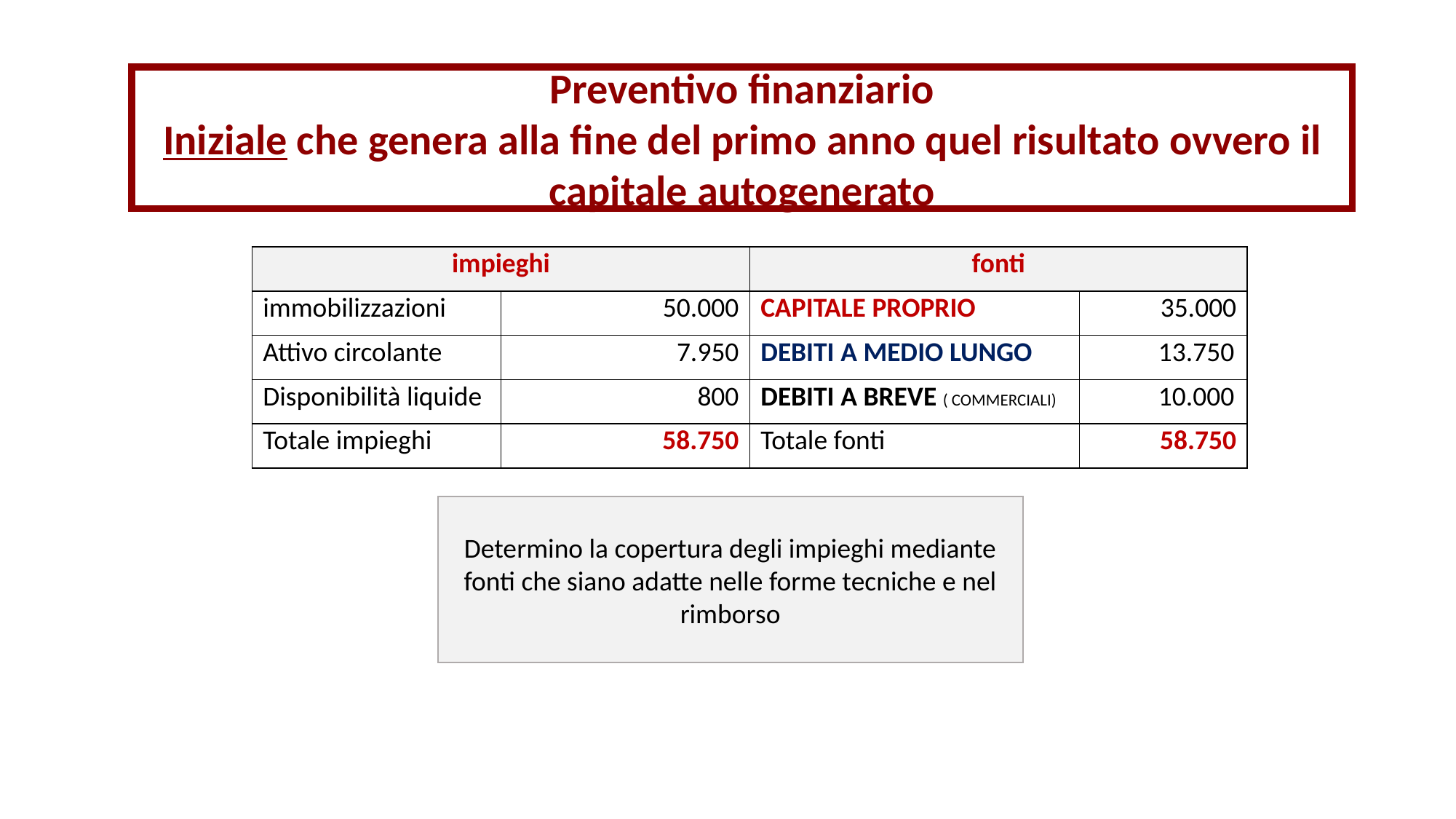

Preventivo finanziario
Iniziale che genera alla fine del primo anno quel risultato ovvero il capitale autogenerato
| impieghi |  | fonti |  |
| --- | --- | --- | --- |
| immobilizzazioni | 50.000 | CAPITALE PROPRIO | 35.000 |
| Attivo circolante | 7.950 | DEBITI A MEDIO LUNGO | 13.750 |
| Disponibilità liquide | 800 | DEBITI A BREVE ( COMMERCIALI) | 10.000 |
| Totale impieghi | 58.750 | Totale fonti | 58.750 |
Determino la copertura degli impieghi mediante fonti che siano adatte nelle forme tecniche e nel rimborso